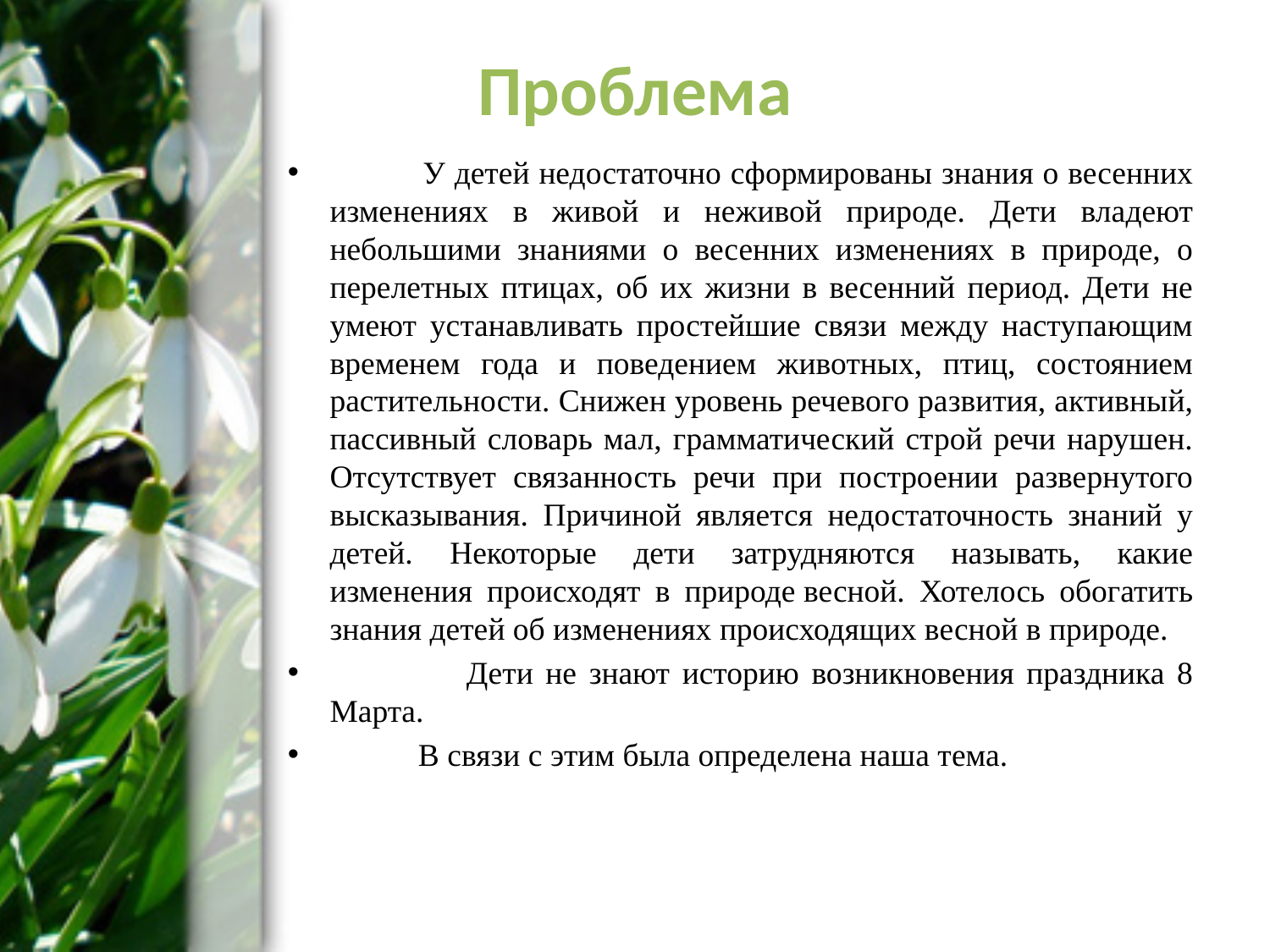

# Проблема
          У детей недостаточно сформированы знания о весенних изменениях в живой и неживой природе. Дети владеют небольшими знаниями о весенних изменениях в природе, о перелетных птицах, об их жизни в весенний период. Дети не умеют устанавливать простейшие связи между наступающим временем года и поведением животных, птиц, состоянием растительности. Снижен уровень речевого развития, активный, пассивный словарь мал, грамматический строй речи нарушен. Отсутствует связанность речи при построении развернутого высказывания. Причиной является недостаточность знаний у детей. Некоторые дети затрудняются называть, какие изменения происходят в природе весной. Хотелось обогатить знания детей об изменениях происходящих весной в природе.
           Дети не знают историю возникновения праздника 8 Марта.
           В связи с этим была определена наша тема.